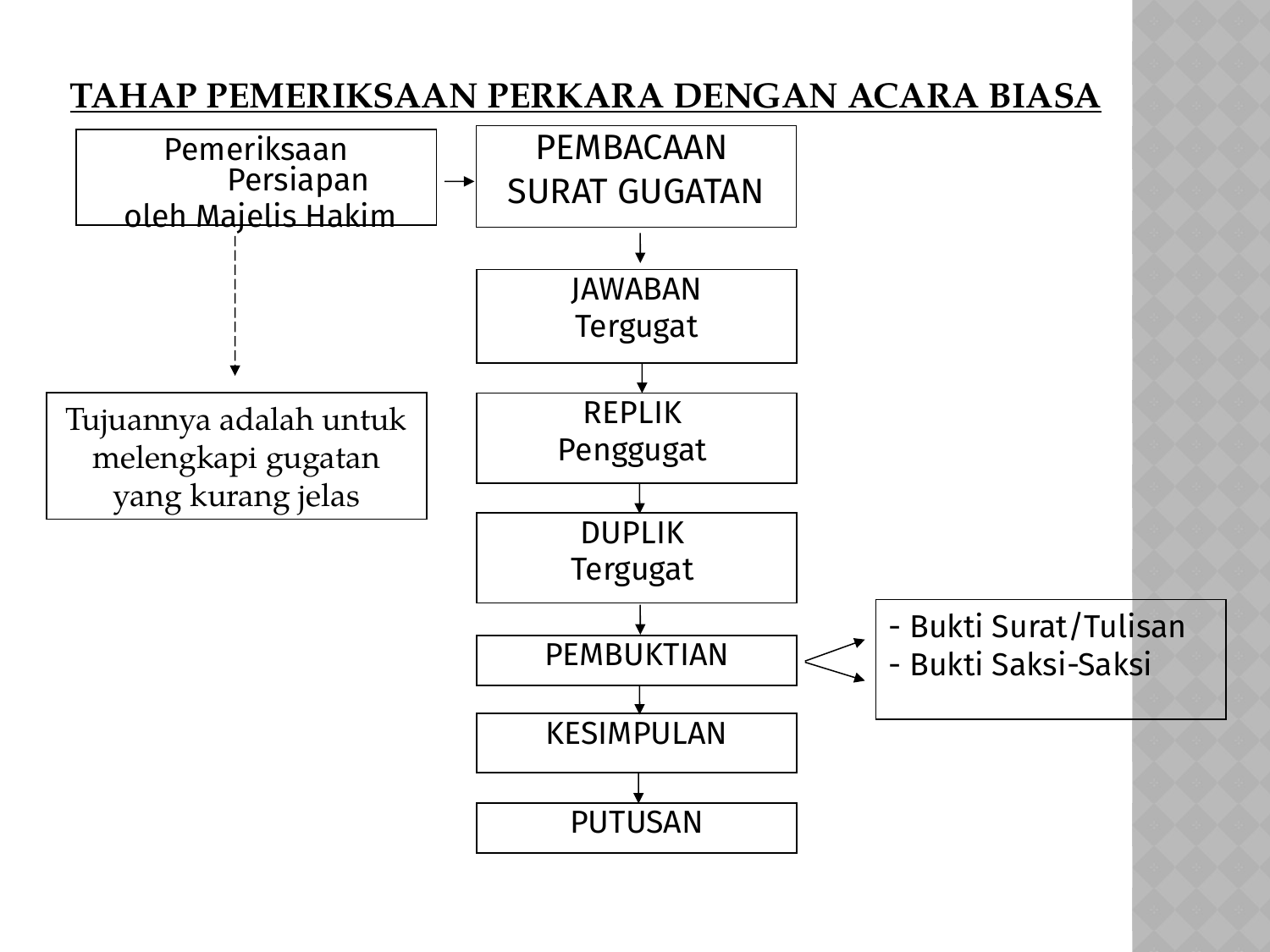

# TAHAP PEMERIKSAAN PERKARA DENGAN ACARA BIASA
PEMBACAAN
SURAT GUGATAN
Pemeriksaan Persiapan
 oleh Majelis Hakim

JAWABAN
 Tergugat

Tujuannya adalah untuk melengkapi gugatan yang kurang jelas
REPLIK
Penggugat

DUPLIK
Tergugat
- Bukti Surat/Tulisan
- Bukti Saksi-Saksi

PEMBUKTIAN

KESIMPULAN

PUTUSAN